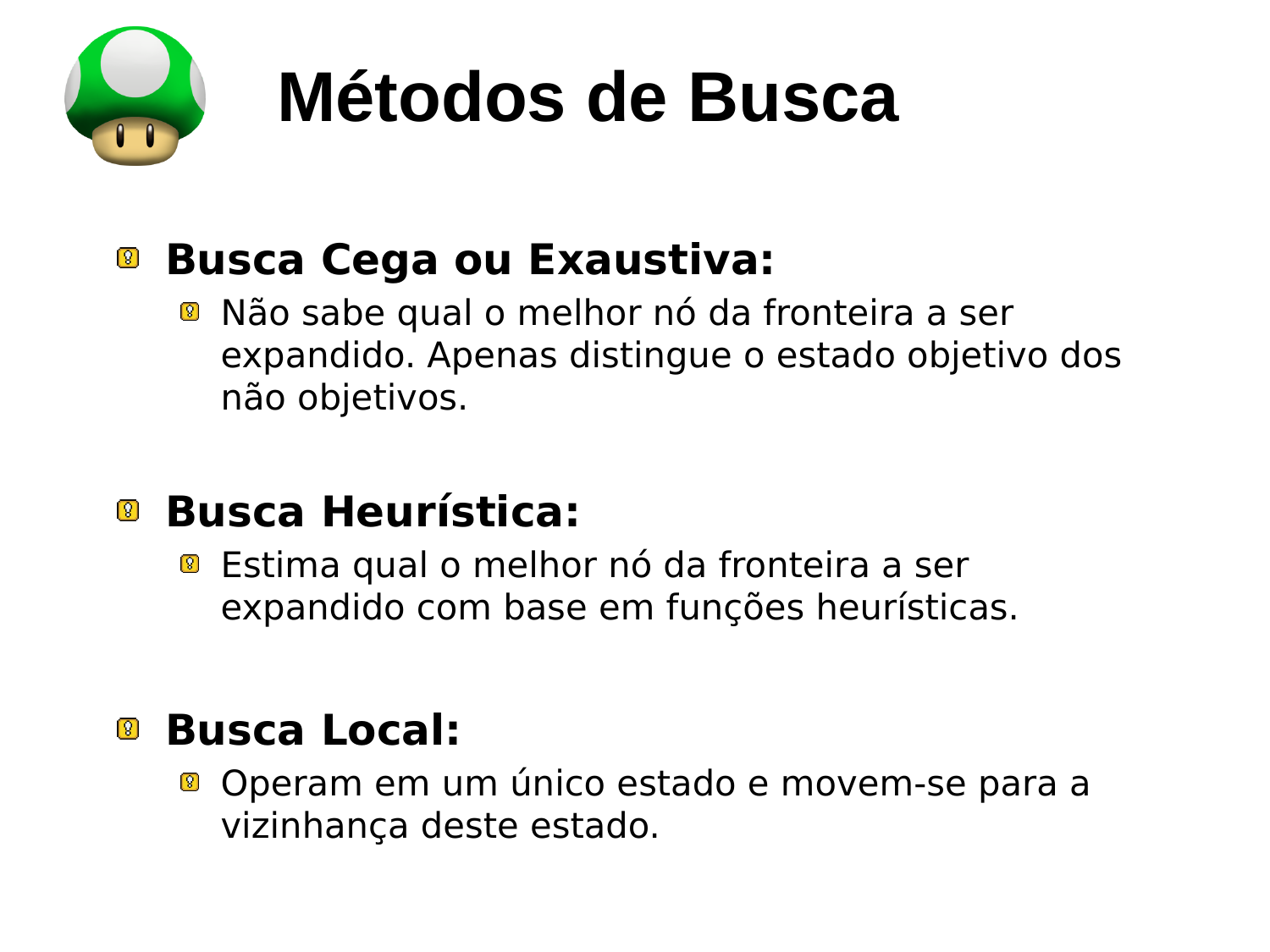

# Métodos de Busca
Busca Cega ou Exaustiva:
Não sabe qual o melhor nó da fronteira a ser expandido. Apenas distingue o estado objetivo dos não objetivos.

Busca Heurística:
Estima qual o melhor nó da fronteira a ser expandido com base em funções heurísticas.

Busca Local:
Operam em um único estado e movem-se para a vizinhança deste estado.